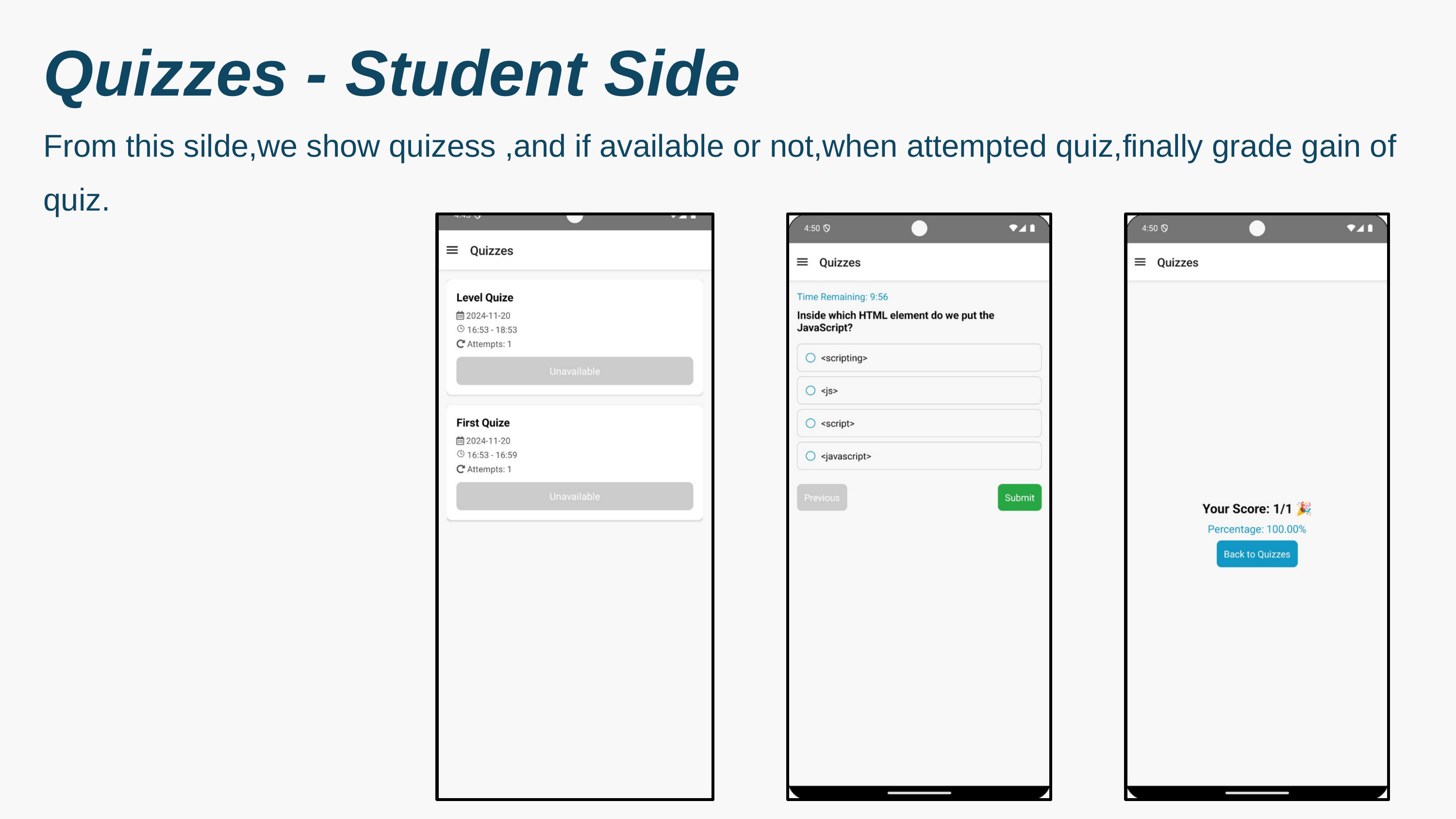

Quizzes - Student Side
From this silde,we show quizess ,and if available or not,when attempted quiz,finally grade gain of quiz.